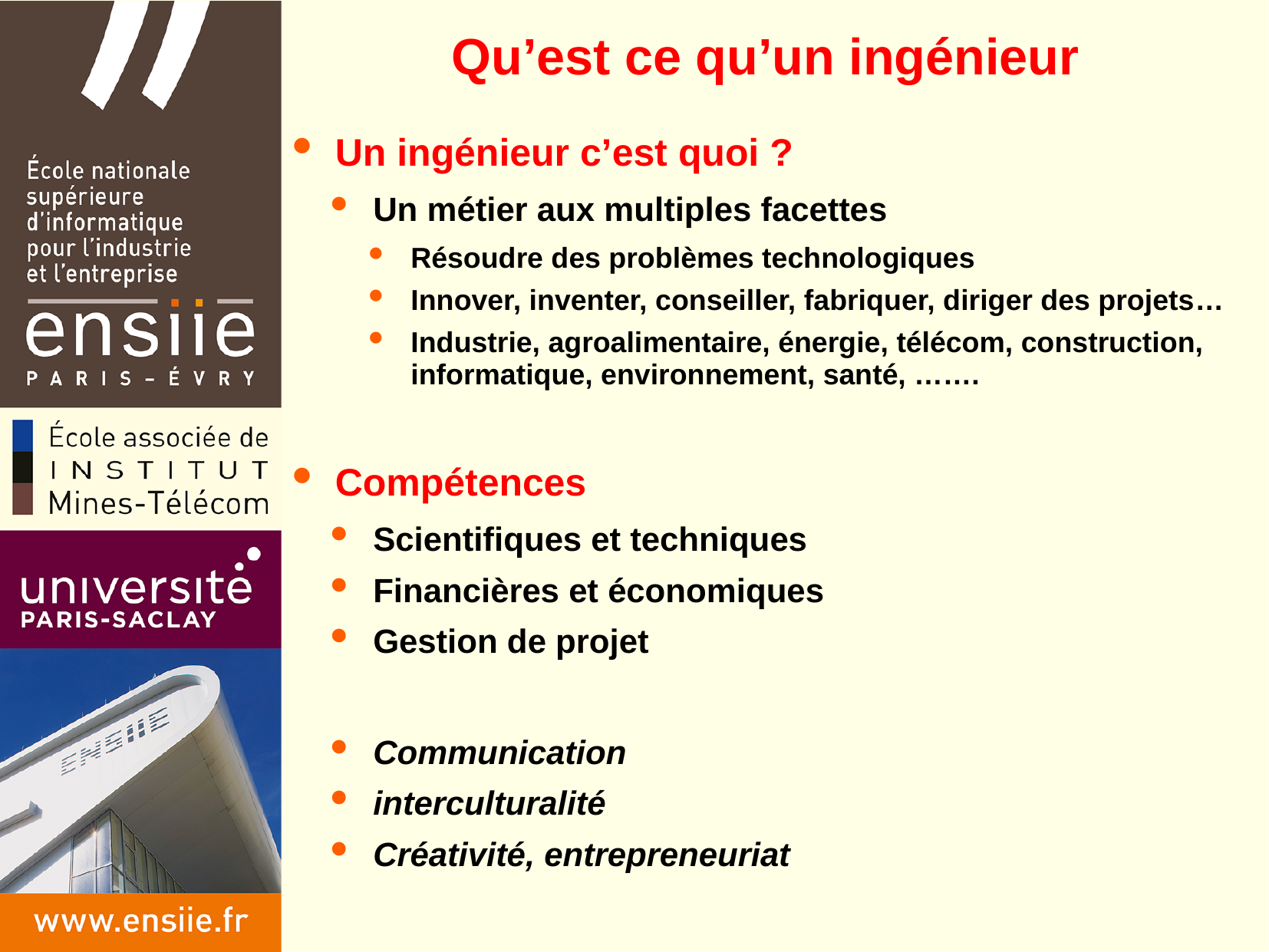

# Qu’est ce qu’un ingénieur
Un ingénieur c’est quoi ?
Un métier aux multiples facettes
Résoudre des problèmes technologiques
Innover, inventer, conseiller, fabriquer, diriger des projets…
Industrie, agroalimentaire, énergie, télécom, construction, informatique, environnement, santé, …….

Compétences
Scientifiques et techniques
Financières et économiques
Gestion de projet

Communication
interculturalité
Créativité, entrepreneuriat